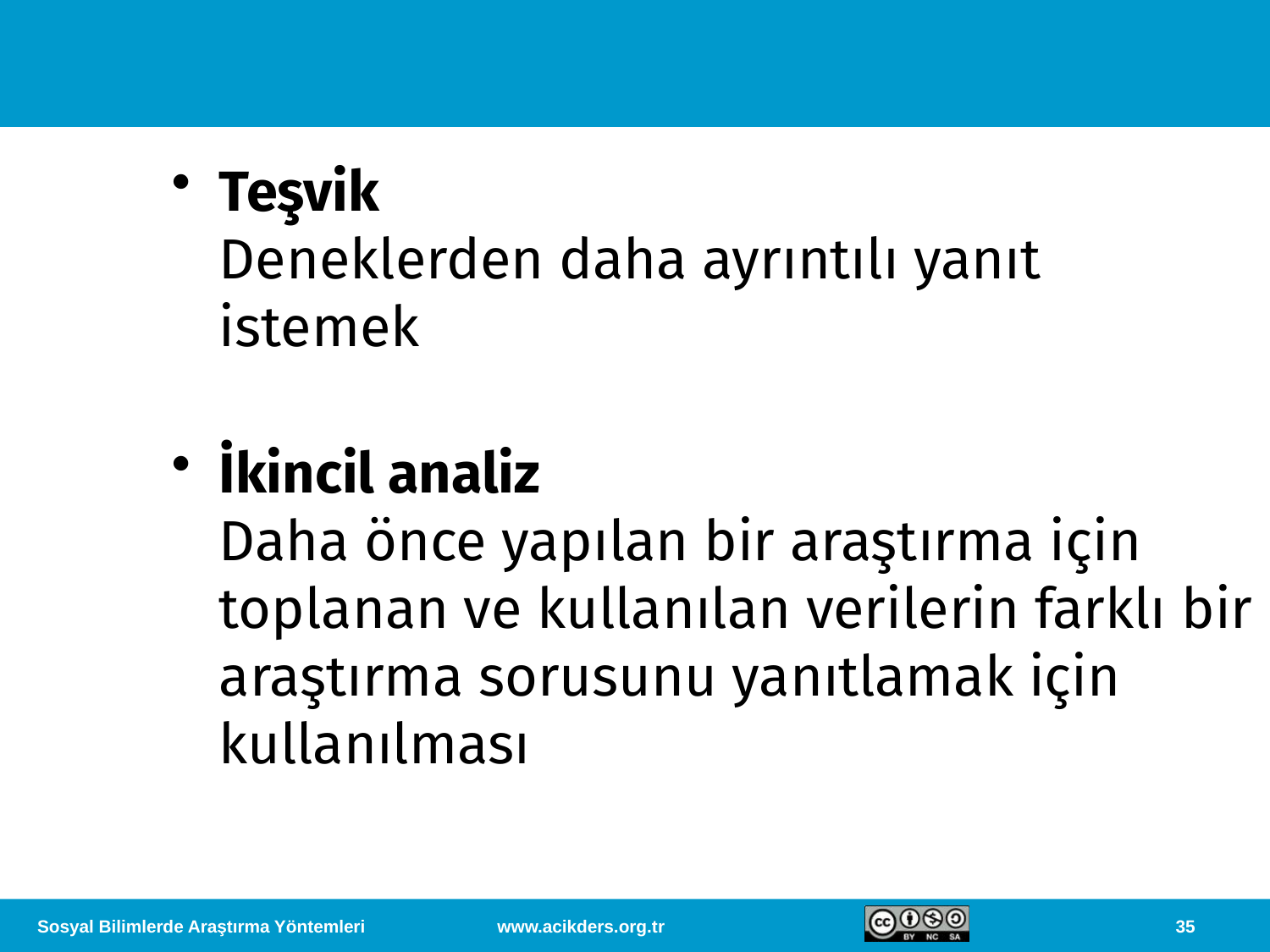

Teşvik
Deneklerden daha ayrıntılı yanıt istemek
İkincil analiz
Daha önce yapılan bir araştırma için toplanan ve kullanılan verilerin farklı bir araştırma sorusunu yanıtlamak için kullanılması